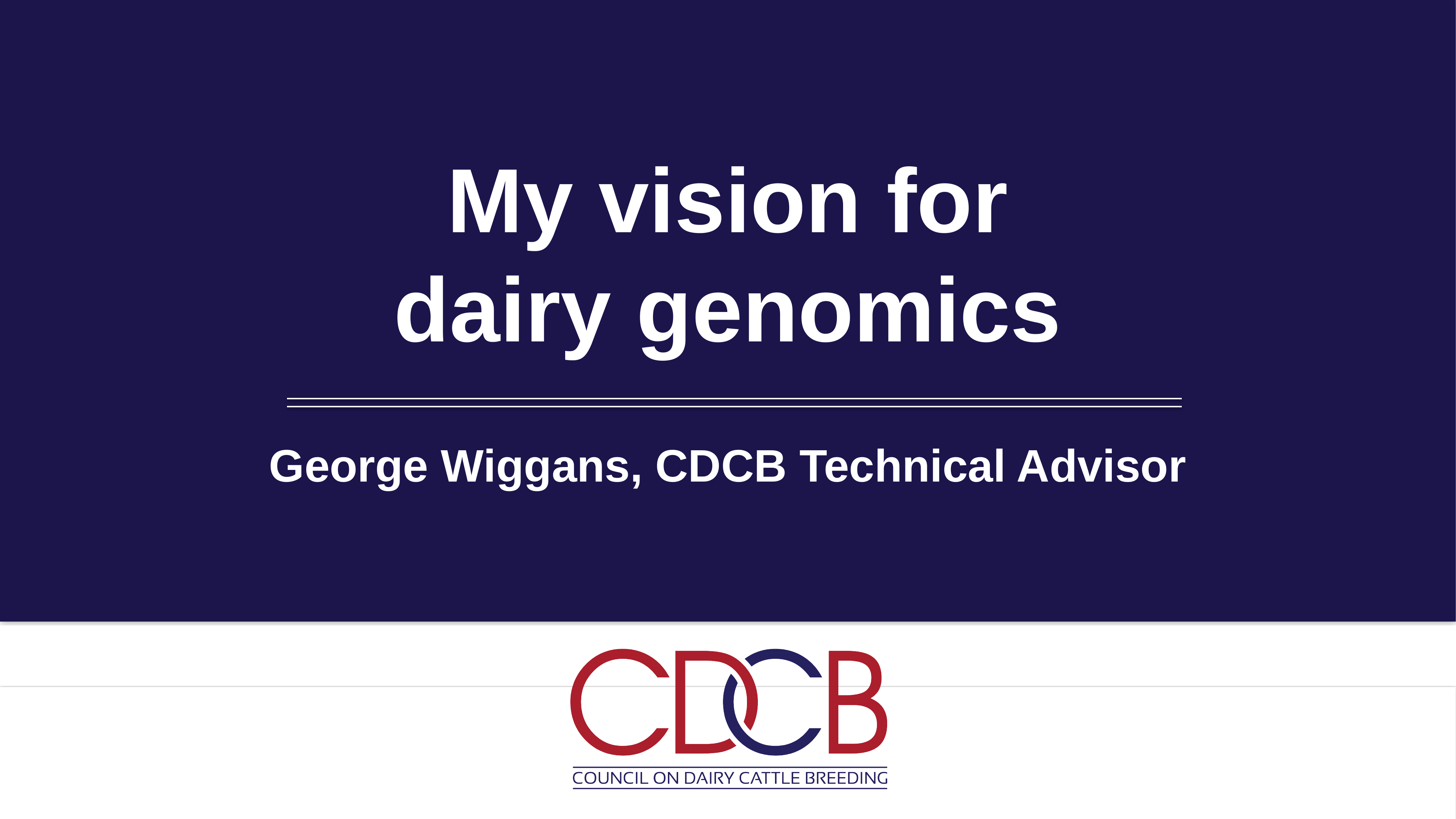

# My vision for dairy genomics
George Wiggans, CDCB Technical Advisor